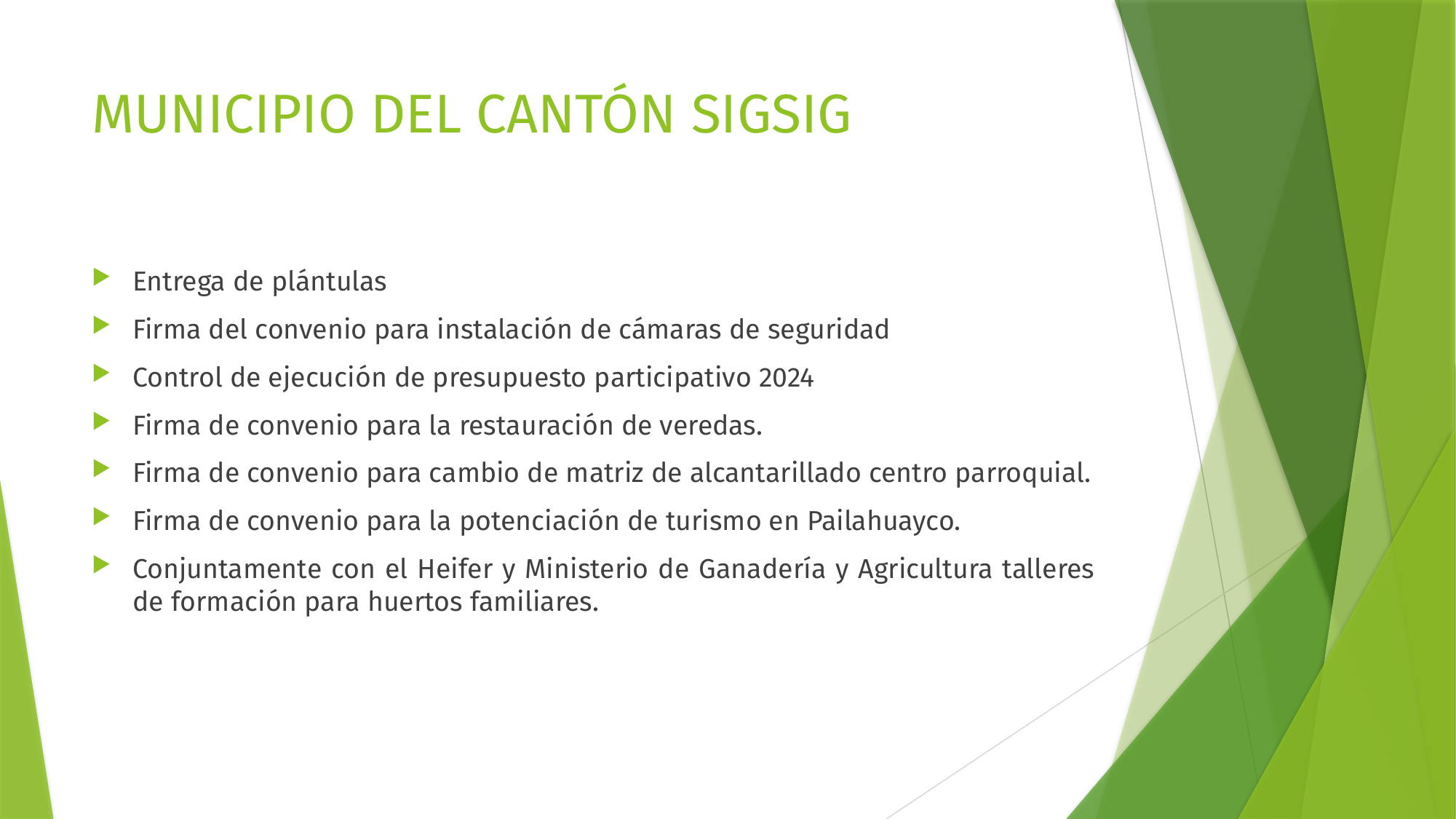

# MUNICIPIO DEL CANTÓN SIGSIG
Entrega de plántulas
Firma del convenio para instalación de cámaras de seguridad
Control de ejecución de presupuesto participativo 2024
Firma de convenio para la restauración de veredas.
Firma de convenio para cambio de matriz de alcantarillado centro parroquial.
Firma de convenio para la potenciación de turismo en Pailahuayco.
Conjuntamente con el Heifer y Ministerio de Ganadería y Agricultura talleres de formación para huertos familiares.